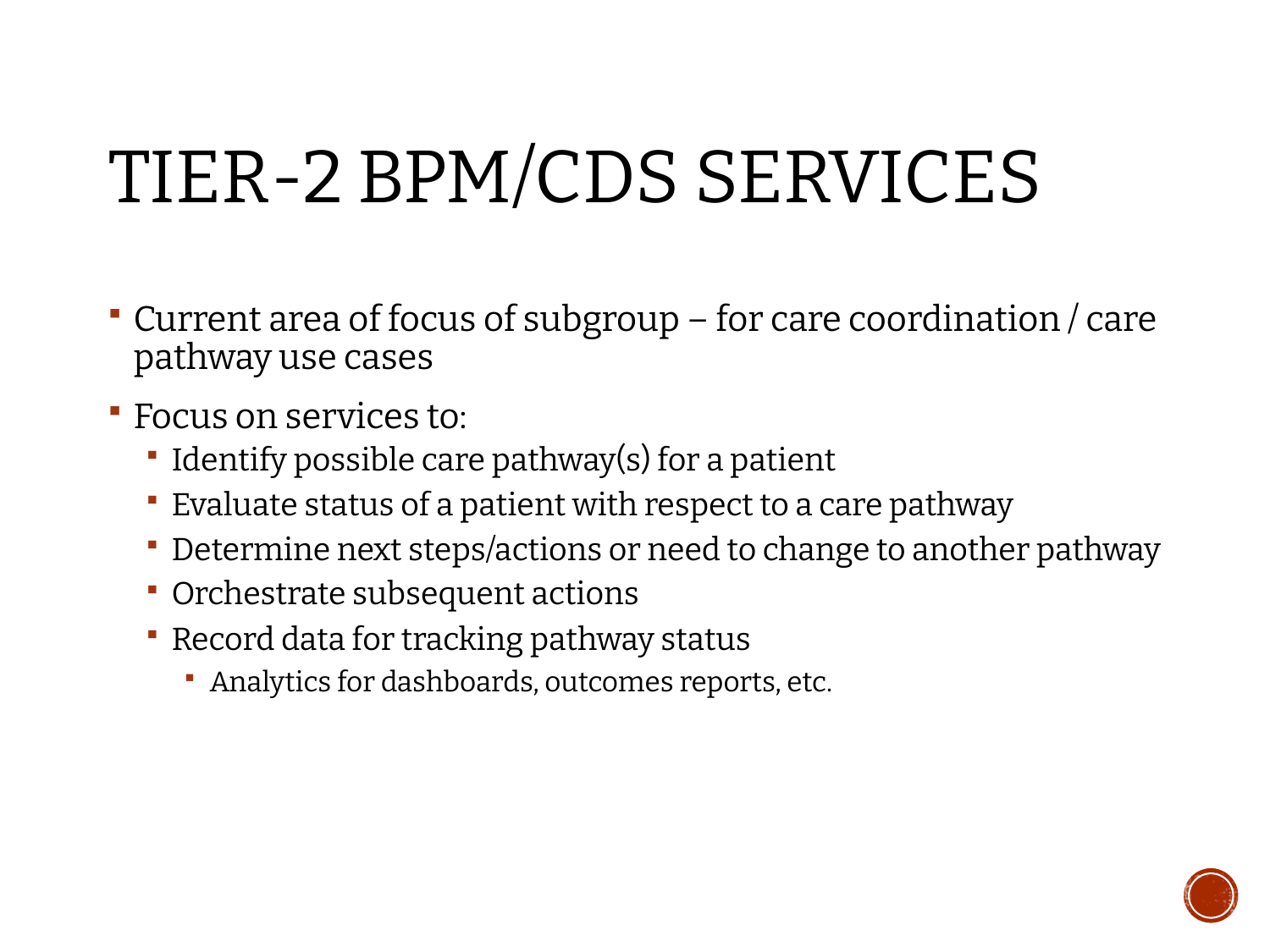

# TIER-2 BPM/CDS services
Current area of focus of subgroup – for care coordination / care pathway use cases
Focus on services to:
Identify possible care pathway(s) for a patient
Evaluate status of a patient with respect to a care pathway
Determine next steps/actions or need to change to another pathway
Orchestrate subsequent actions
Record data for tracking pathway status
Analytics for dashboards, outcomes reports, etc.